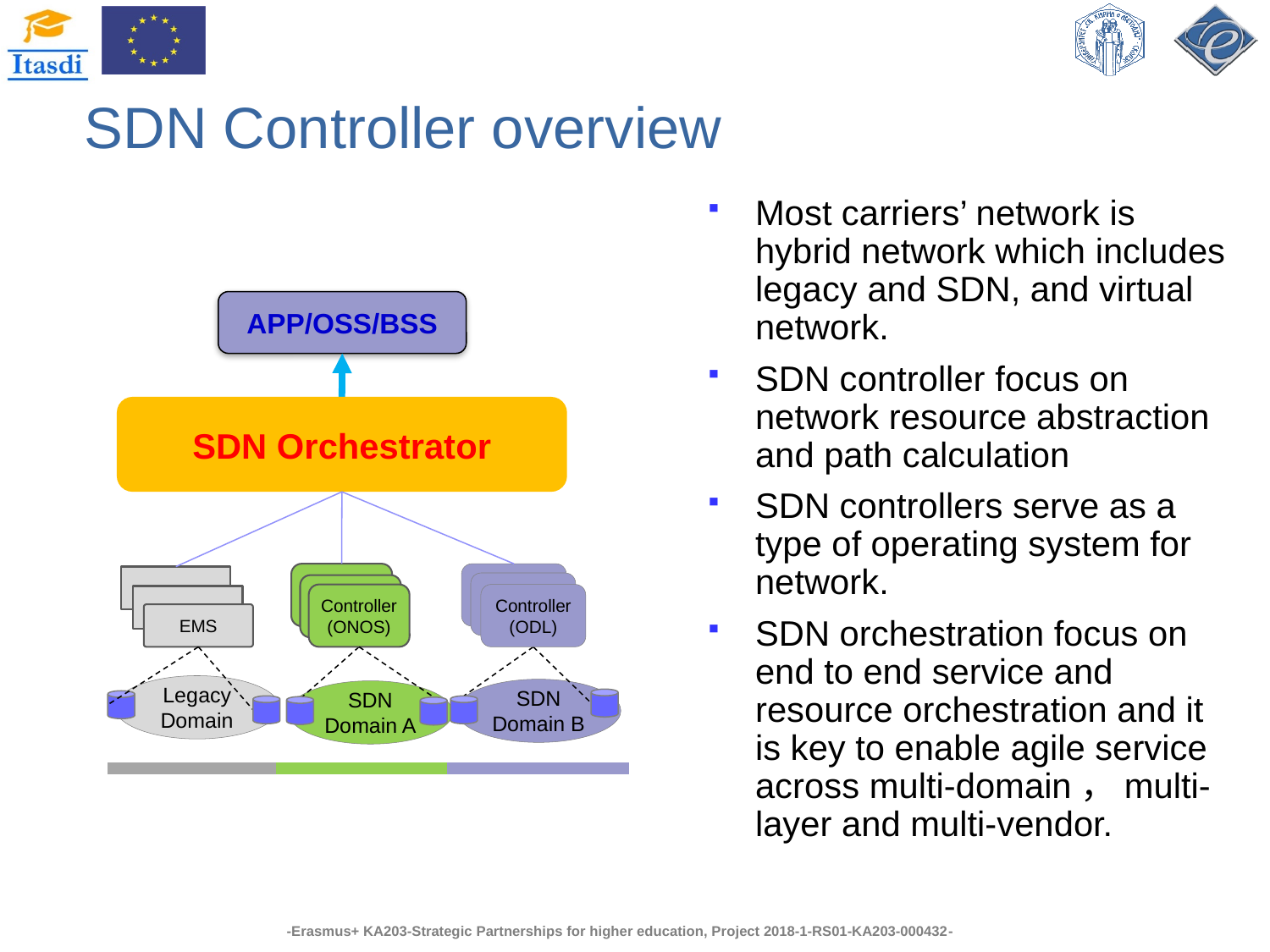

# SDN Controller overview

Most carriers’ network is hybrid network which includes legacy and SDN, and virtual network.
SDN controller focus on network resource abstraction and path calculation
SDN controllers serve as a type of operating system for network.
SDN orchestration focus on end to end service and resource orchestration and it is key to enable agile service across multi-domain，multi-layer and multi-vendor.
APP/OSS/BSS

SDN Orchestrator

Controller
(ONOS)
Controller (ODL)

EMS
Legacy
Domain
SDN Domain B
SDN Domain A